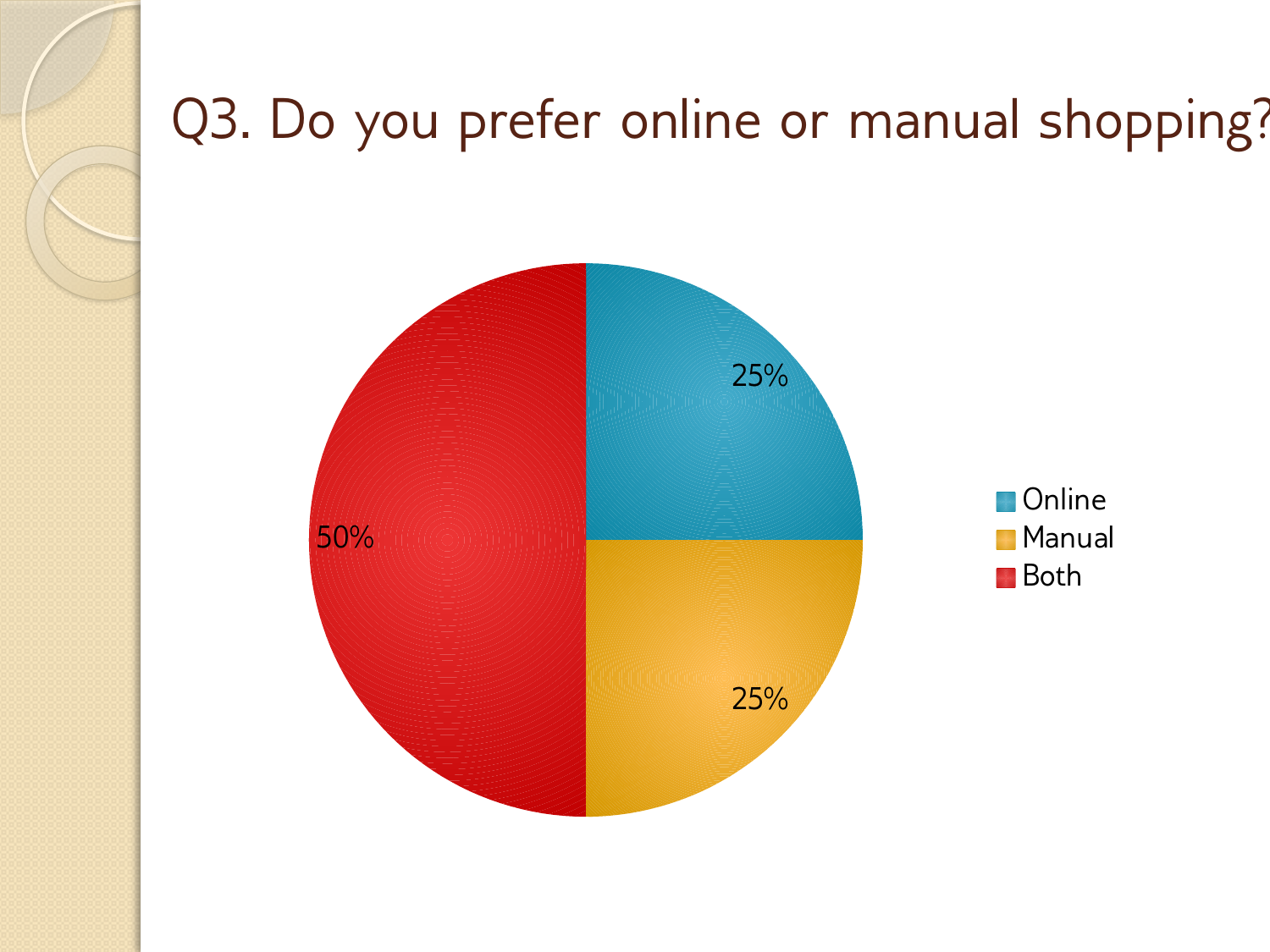

# Q3. Do you prefer online or manual shopping?

### Chart

| Category | Sales |
|---|---|
| Online | 0.25 |
| Manual | 0.25 |
| Both | 0.5 |